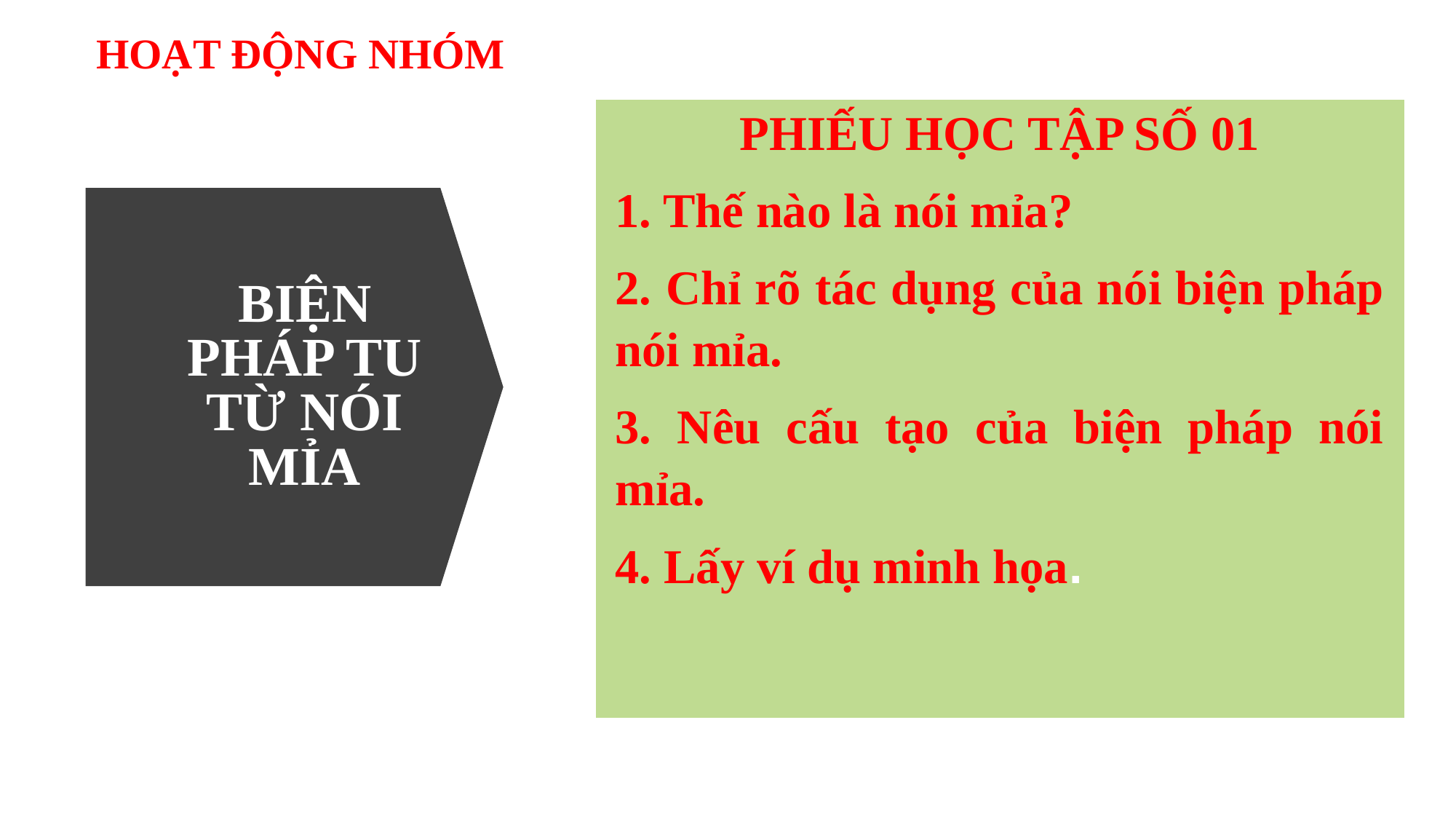

HOẠT ĐỘNG NHÓM
| PHIẾU HỌC TẬP SỐ 01 1. Thế nào là nói mỉa? 2. Chỉ rõ tác dụng của nói biện pháp nói mỉa. 3. Nêu cấu tạo của biện pháp nói mỉa. 4. Lấy ví dụ minh họa. |
| --- |

BIỆN PHÁP TU TỪ NÓI MỈA